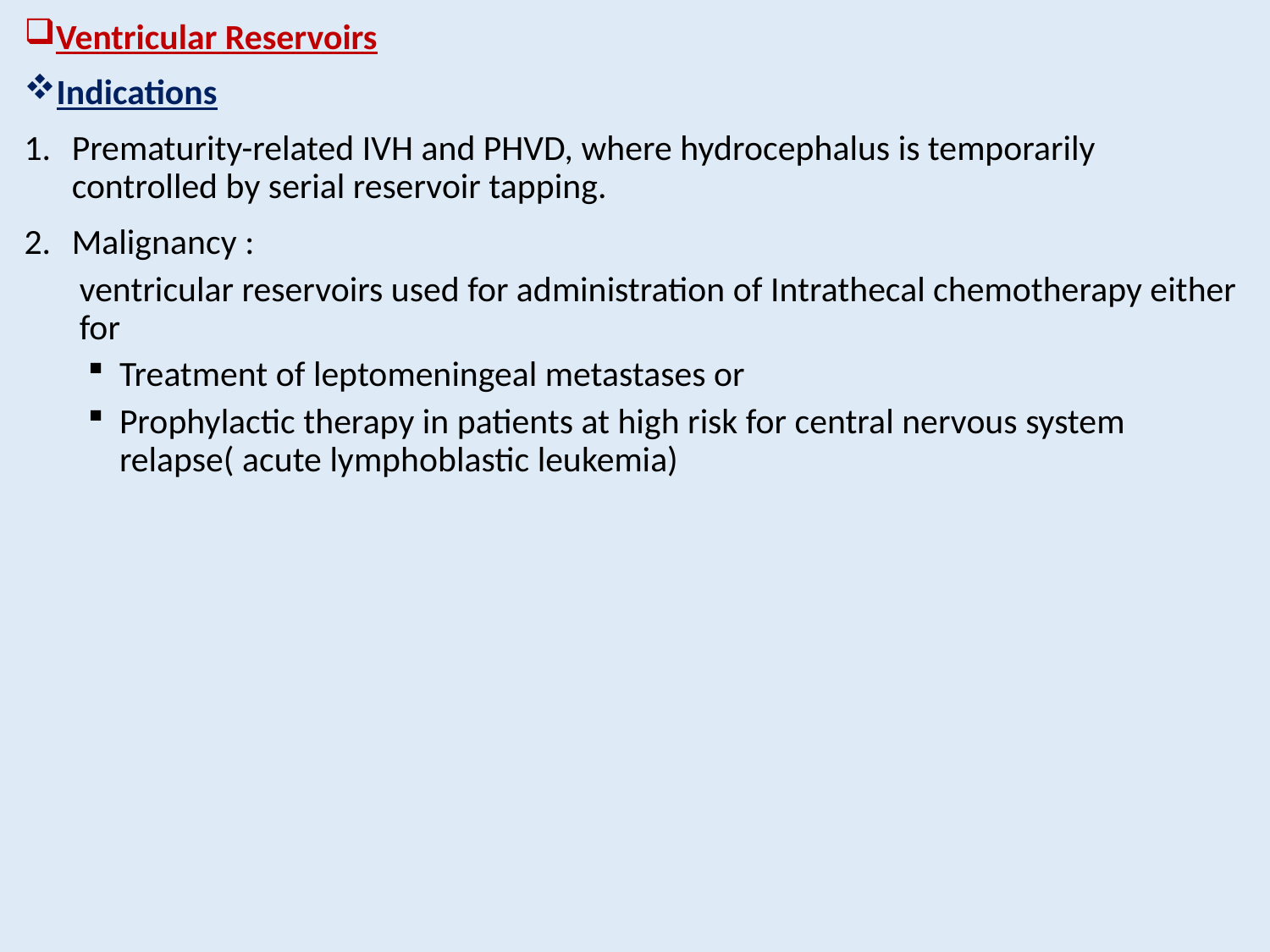

Ventricular Reservoirs
Indications
Prematurity-related IVH and PHVD, where hydrocephalus is temporarily controlled by serial reservoir tapping.
Malignancy :
ventricular reservoirs used for administration of Intrathecal chemotherapy either for
Treatment of leptomeningeal metastases or
Prophylactic therapy in patients at high risk for central nervous system relapse( acute lymphoblastic leukemia)